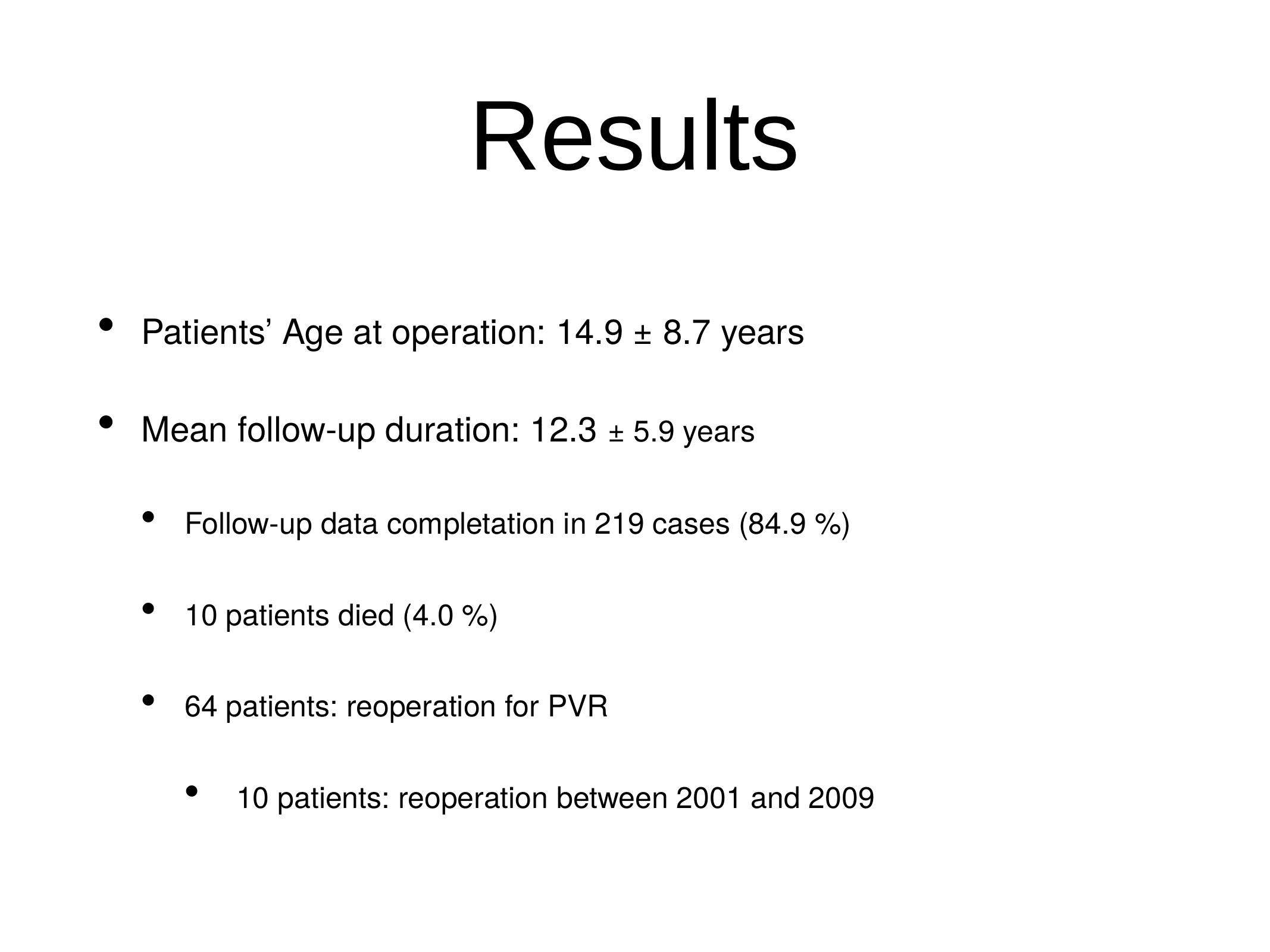

# Results
Patients’ Age at operation: 14.9 ± 8.7 years
Mean follow-up duration: 12.3 ± 5.9 years
Follow-up data completation in 219 cases (84.9 %)
10 patients died (4.0 %)
64 patients: reoperation for PVR
 10 patients: reoperation between 2001 and 2009